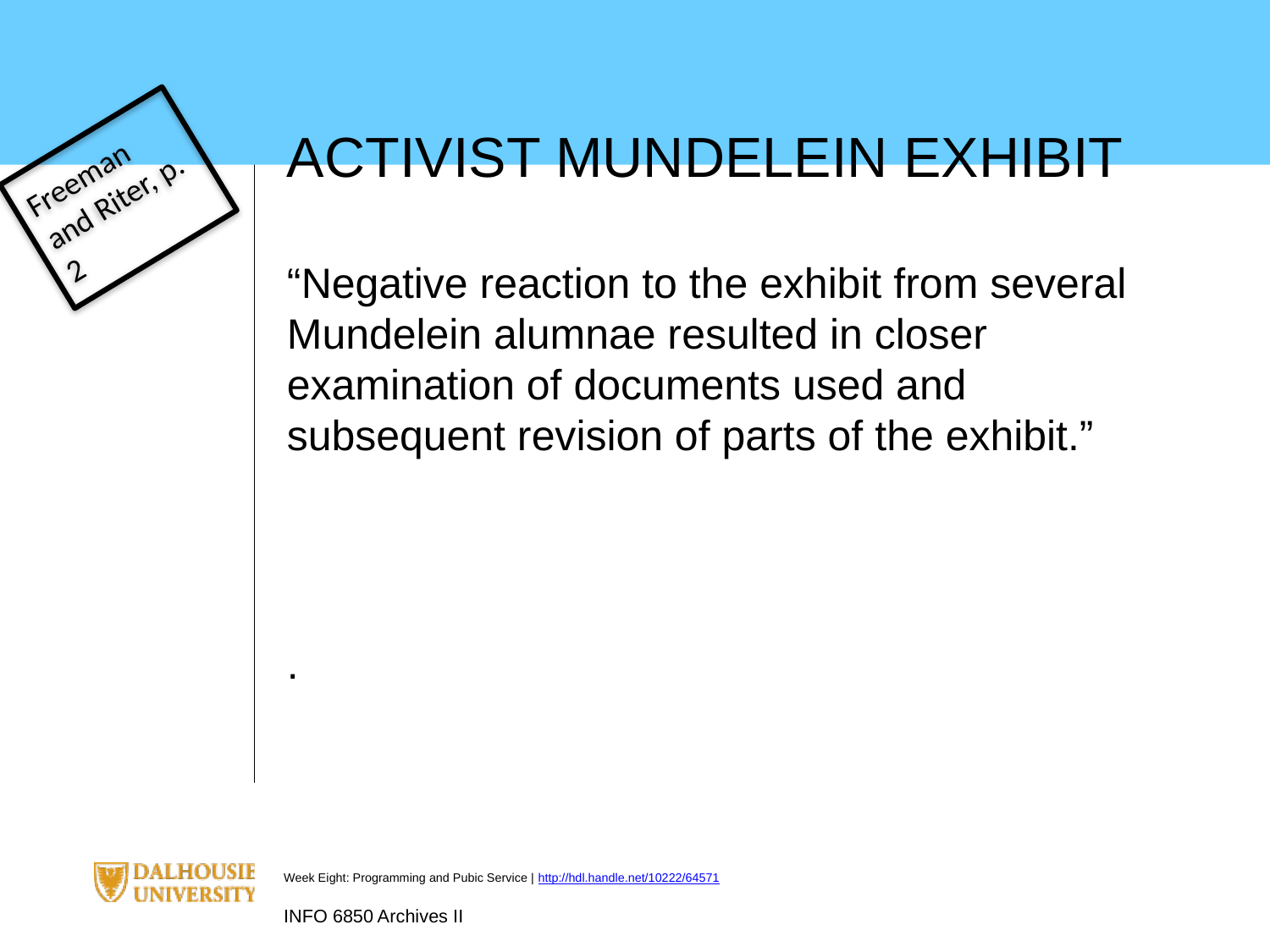

ACTIVIST MUNDELEIN EXHIBIT

“Negative reaction to the exhibit from several Mundelein alumnae resulted in closer examination of documents used and subsequent revision of parts of the exhibit.”

.

Freeman and Riter, p. 2